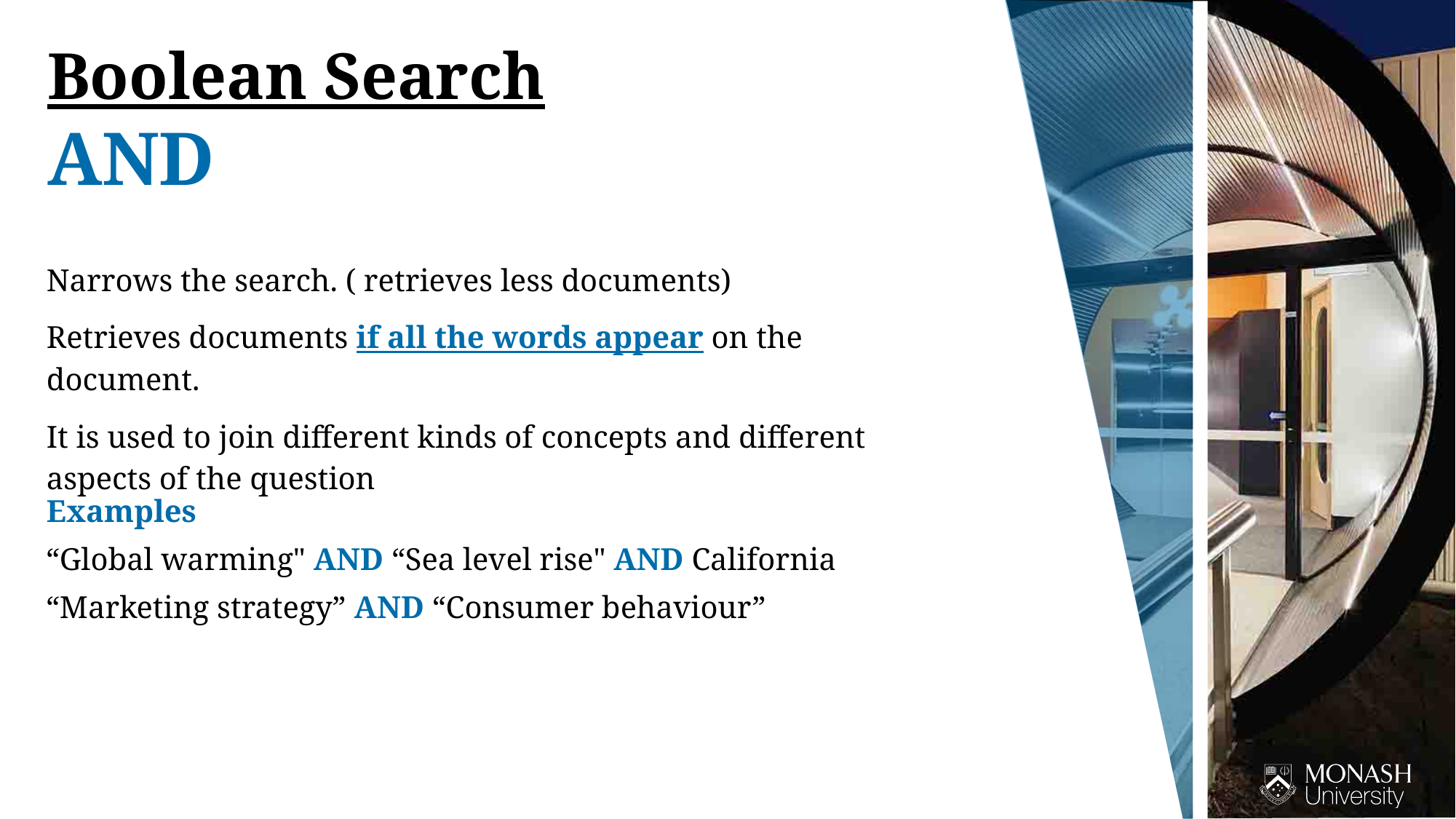

Boolean Search
AND
Narrows the search. ( retrieves less documents)
Retrieves documents if all the words appear on the document.
It is used to join different kinds of concepts and different aspects of the question

Examples
“Global warming" AND “Sea level rise" AND California
“Marketing strategy” AND “Consumer behaviour”